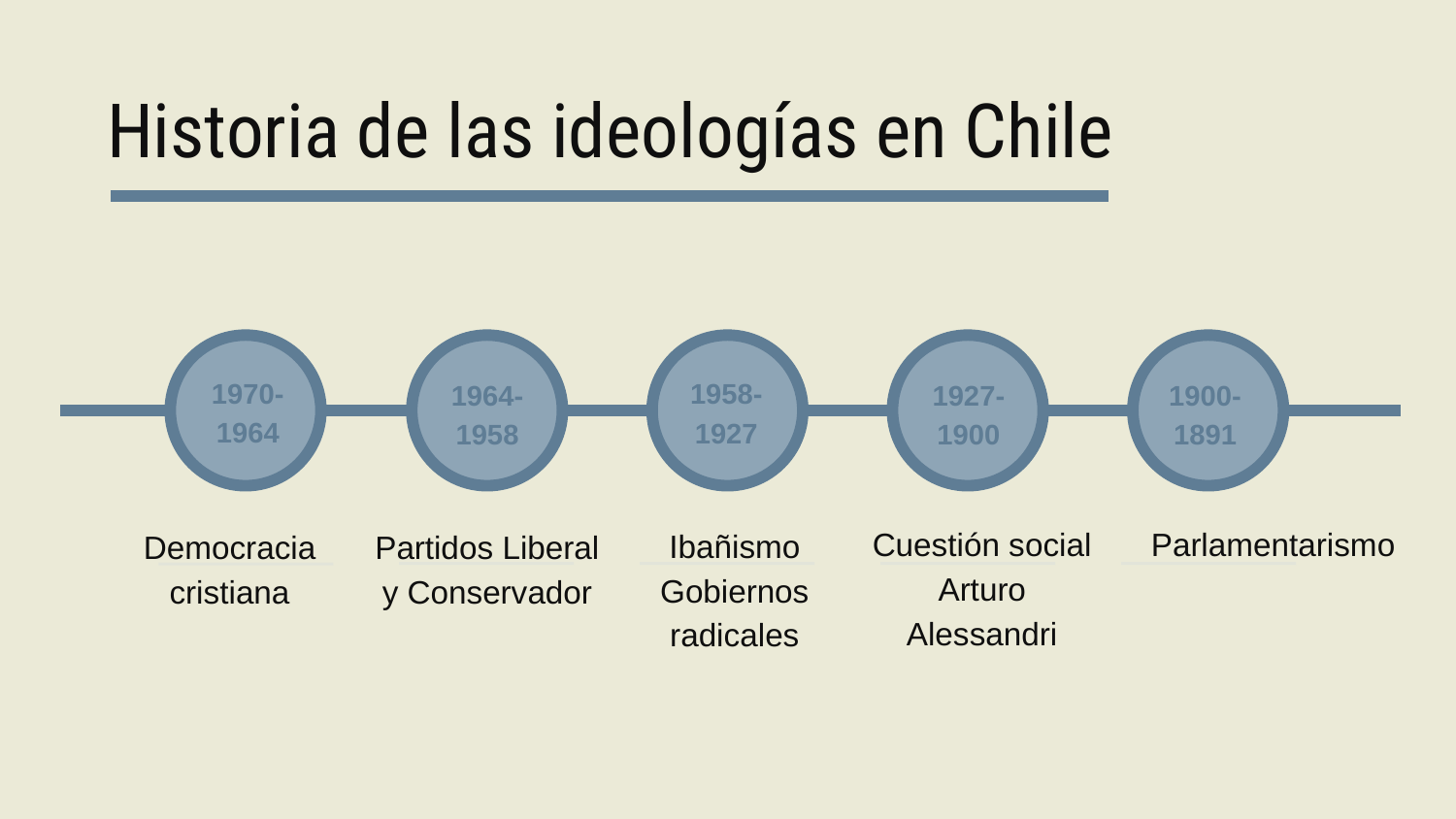

3
# Historia de las ideologías en Chile
1970-1964
1958-1927
1964-1958
1927-1900
1900-1891
Cuestión social
Arturo Alessandri
Parlamentarismo
Ibañismo
Gobiernos radicales
Democracia cristiana
Partidos Liberal y Conservador